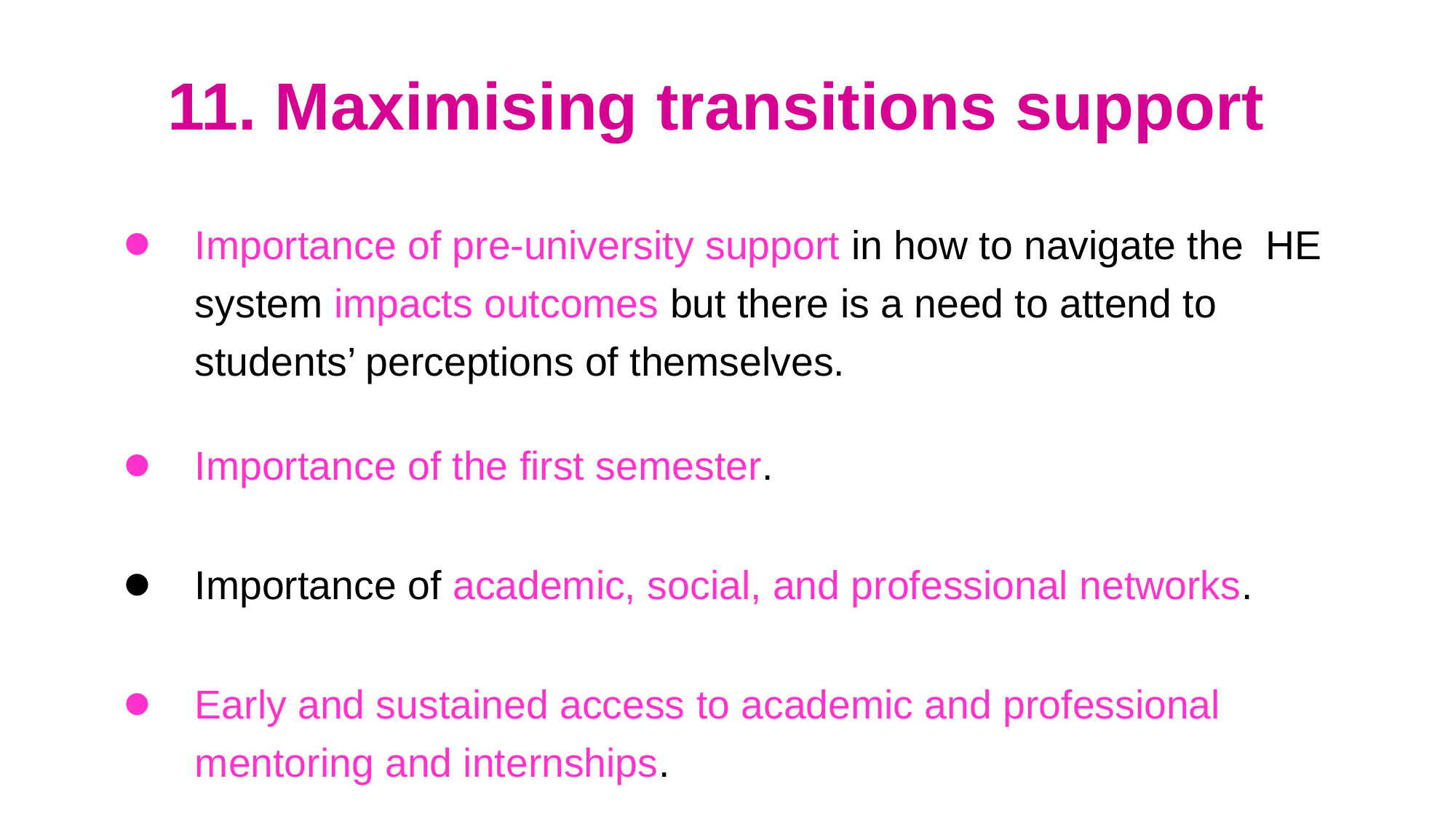

# 11. Maximising transitions support
Importance of pre-university support in how to navigate the  HE system impacts outcomes but there is a need to attend to students’ perceptions of themselves.

Importance of the first semester.

Importance of academic, social, and professional networks.

Early and sustained access to academic and professional mentoring and internships.